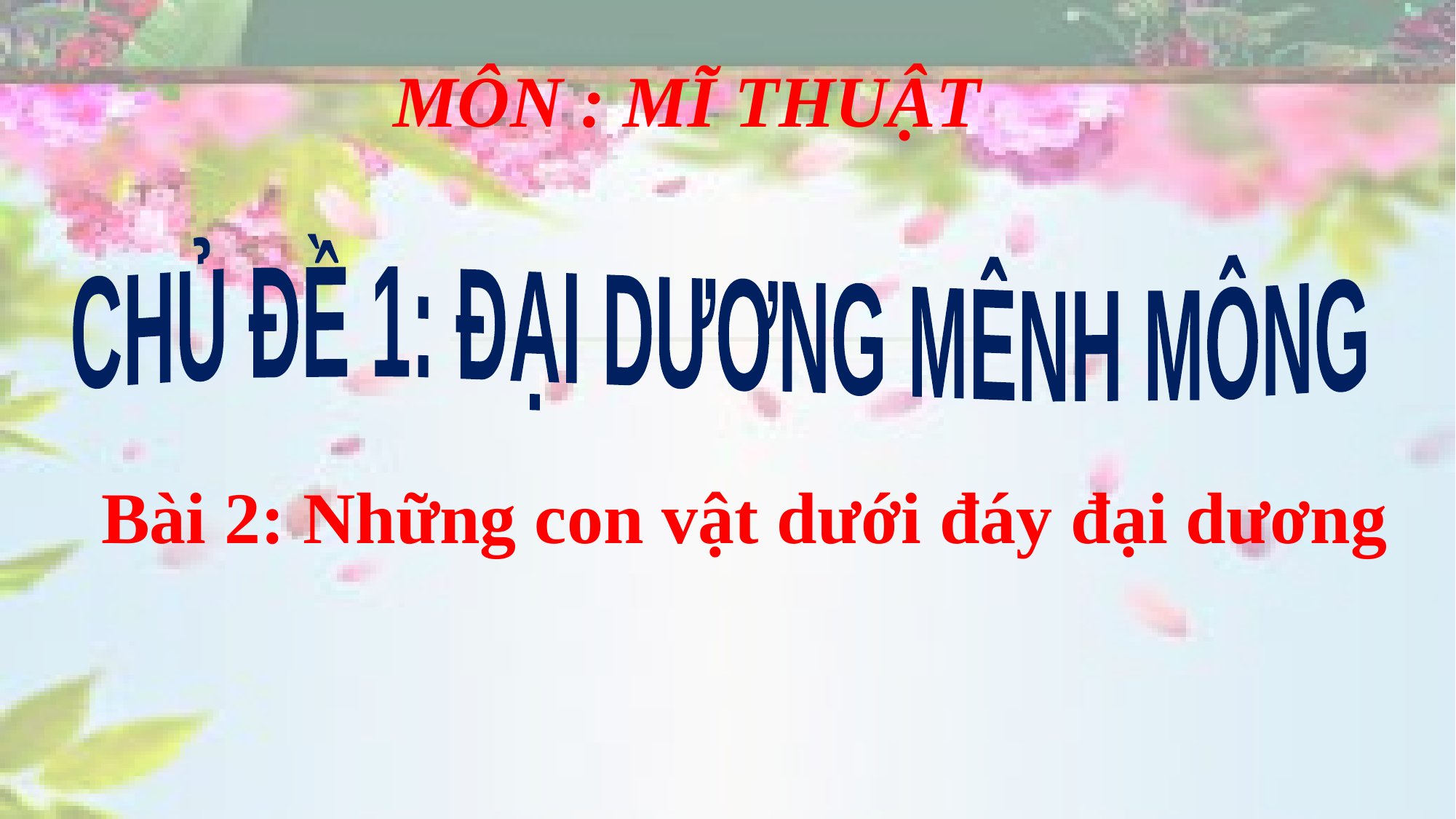

MÔN : MĨ THUẬT
CHỦ ĐỀ 1: ĐẠI DƯƠNG MÊNH MÔNG
Bài 2: Những con vật dưới đáy đại dương